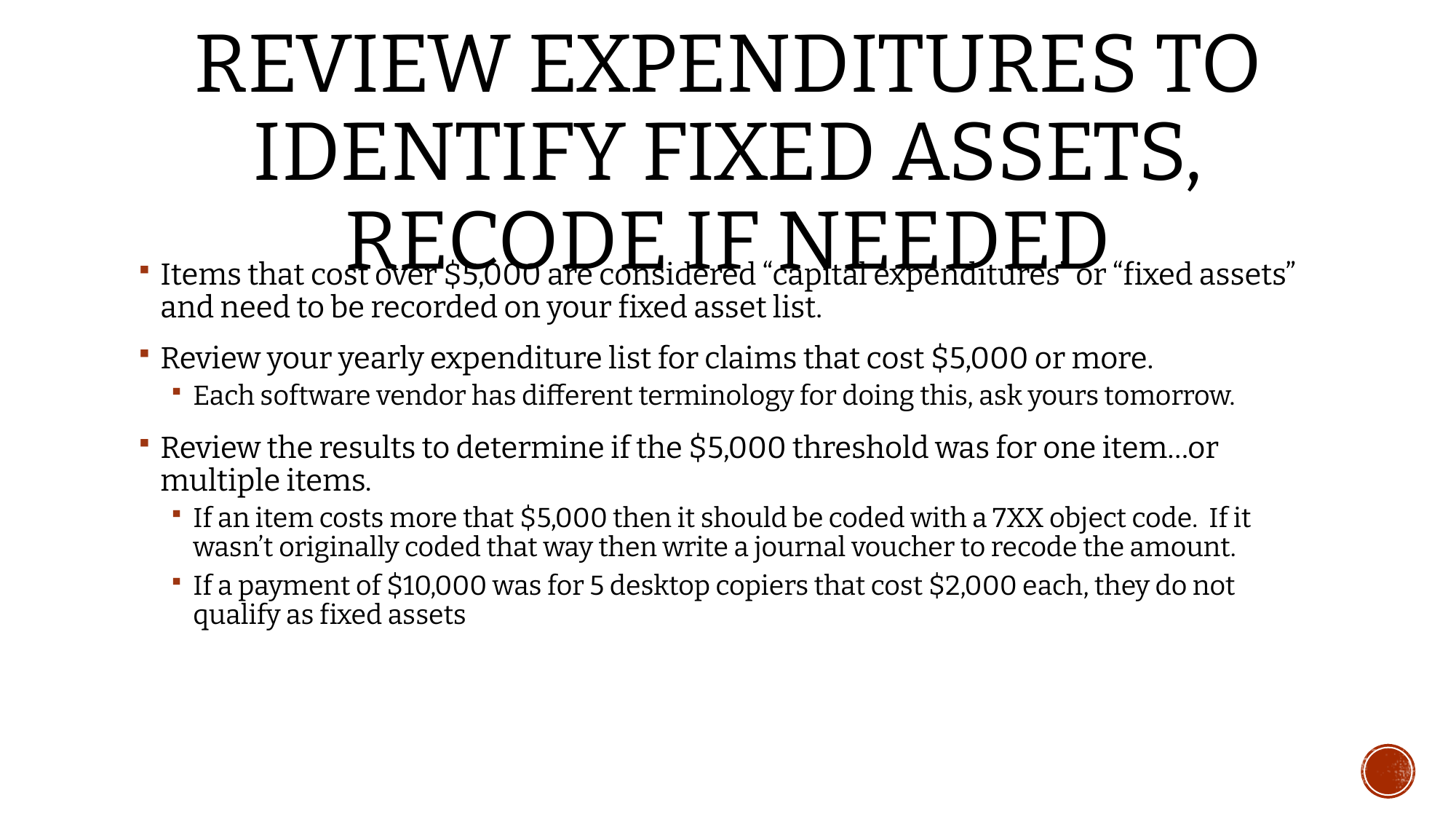

# Review expenditures to identify fixed assets, recode if needed
Items that cost over $5,000 are considered “capital expenditures” or “fixed assets” and need to be recorded on your fixed asset list.
Review your yearly expenditure list for claims that cost $5,000 or more.
Each software vendor has different terminology for doing this, ask yours tomorrow.
Review the results to determine if the $5,000 threshold was for one item…or multiple items.
If an item costs more that $5,000 then it should be coded with a 7XX object code.  If it wasn’t originally coded that way then write a journal voucher to recode the amount.
If a payment of $10,000 was for 5 desktop copiers that cost $2,000 each, they do not qualify as fixed assets